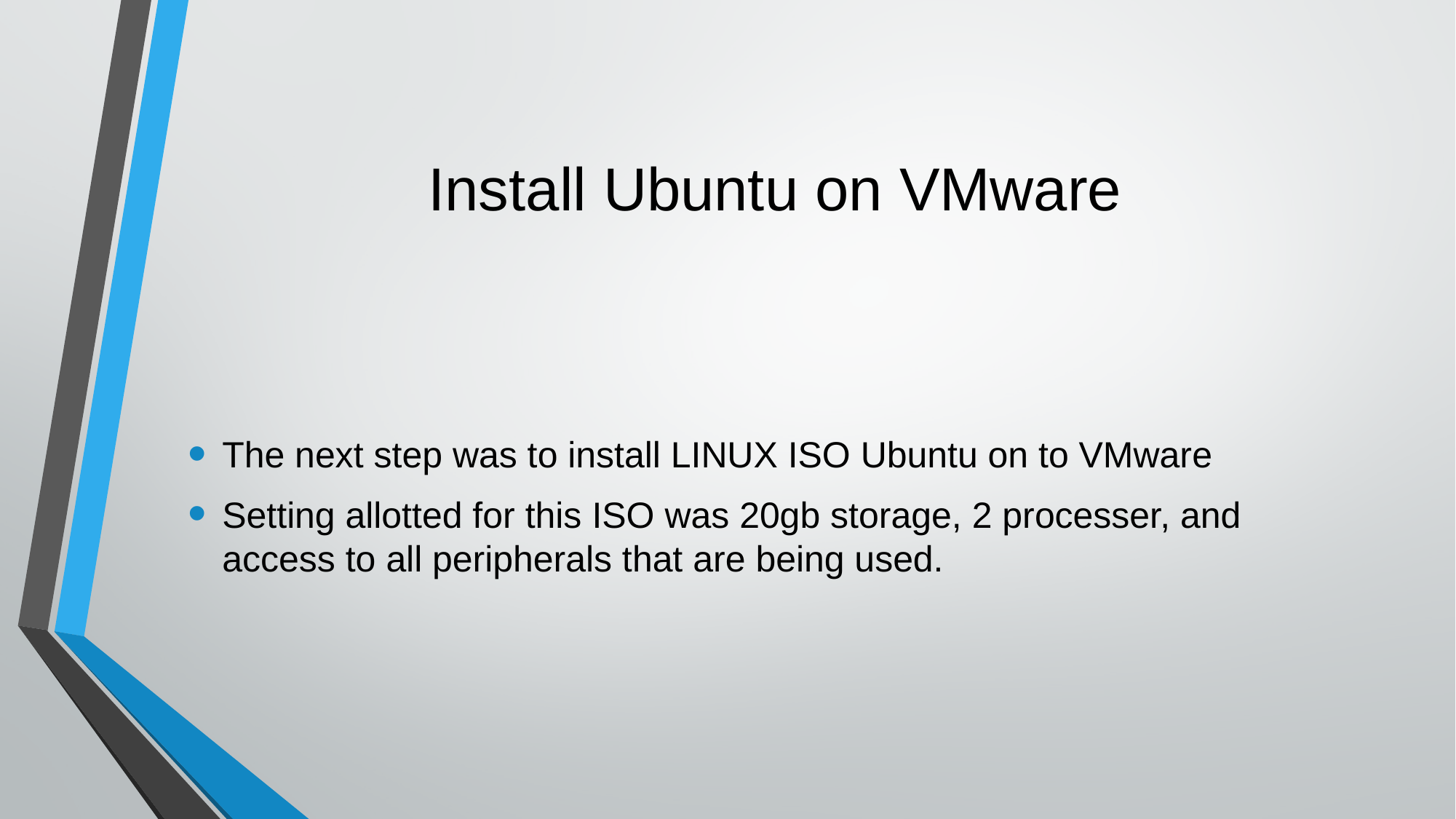

# Install Ubuntu on VMware
The next step was to install LINUX ISO Ubuntu on to VMware
Setting allotted for this ISO was 20gb storage, 2 processer, and access to all peripherals that are being used.